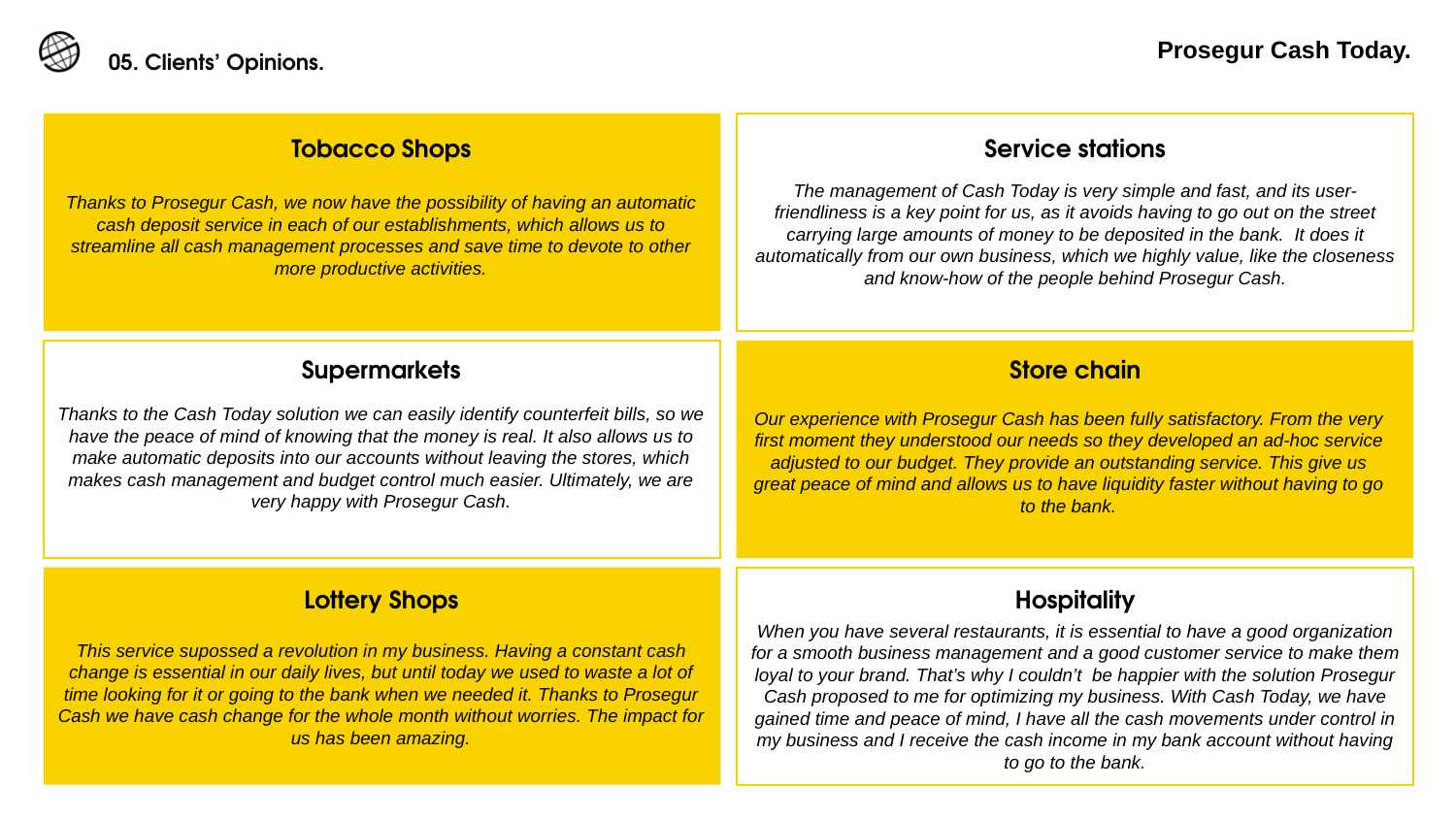

# 05. Clients’ Opinions.
Prosegur Cash Today.

Tobacco Shops
Service stations
The management of Cash Today is very simple and fast, and its user-friendliness is a key point for us, as it avoids having to go out on the street carrying large amounts of money to be deposited in the bank.  It does it automatically from our own business, which we highly value, like the closeness and know-how of the people behind Prosegur Cash.

Thanks to Prosegur Cash, we now have the possibility of having an automatic cash deposit service in each of our establishments, which allows us to streamline all cash management processes and save time to devote to other more productive activities.

Supermarkets
Store chain
Thanks to the Cash Today solution we can easily identify counterfeit bills, so we have the peace of mind of knowing that the money is real. It also allows us to make automatic deposits into our accounts without leaving the stores, which makes cash management and budget control much easier. Ultimately, we are very happy with Prosegur Cash.
Our experience with Prosegur Cash has been fully satisfactory. From the very first moment they understood our needs so they developed an ad-hoc service adjusted to our budget. They provide an outstanding service. This give us great peace of mind and allows us to have liquidity faster without having to go to the bank.

Lottery Shops
Hospitality
When you have several restaurants, it is essential to have a good organization for a smooth business management and a good customer service to make them loyal to your brand. That’s why I couldn’t  be happier with the solution Prosegur Cash proposed to me for optimizing my business. With Cash Today, we have gained time and peace of mind, I have all the cash movements under control in my business and I receive the cash income in my bank account without having to go to the bank.
This service supossed a revolution in my business. Having a constant cash change is essential in our daily lives, but until today we used to waste a lot of time looking for it or going to the bank when we needed it. Thanks to Prosegur Cash we have cash change for the whole month without worries. The impact for us has been amazing.